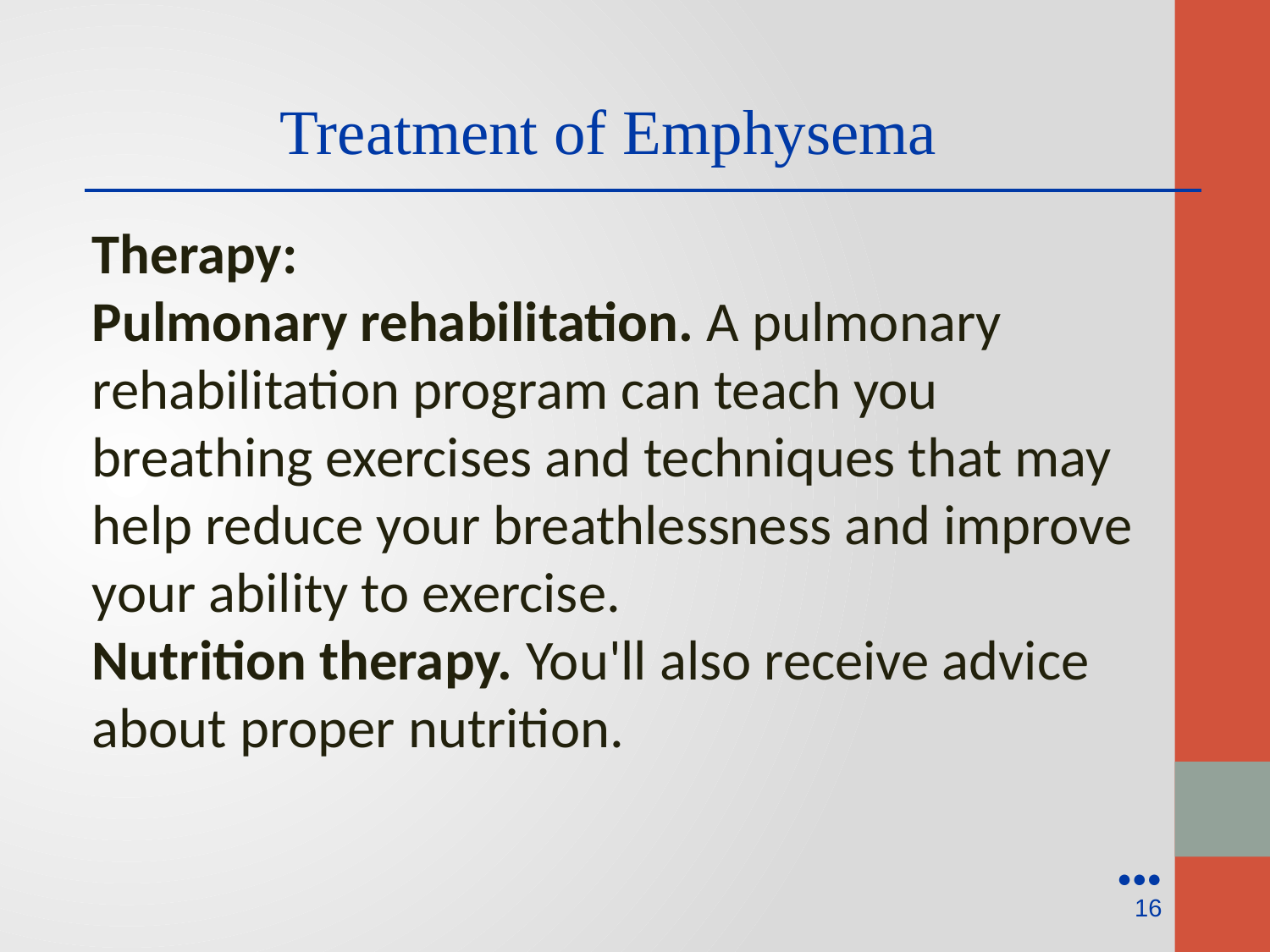

Treatment of Emphysema

Therapy:
Pulmonary rehabilitation. A pulmonary rehabilitation program can teach you breathing exercises and techniques that may help reduce your breathlessness and improve your ability to exercise.
Nutrition therapy. You'll also receive advice about proper nutrition.
●●●
16